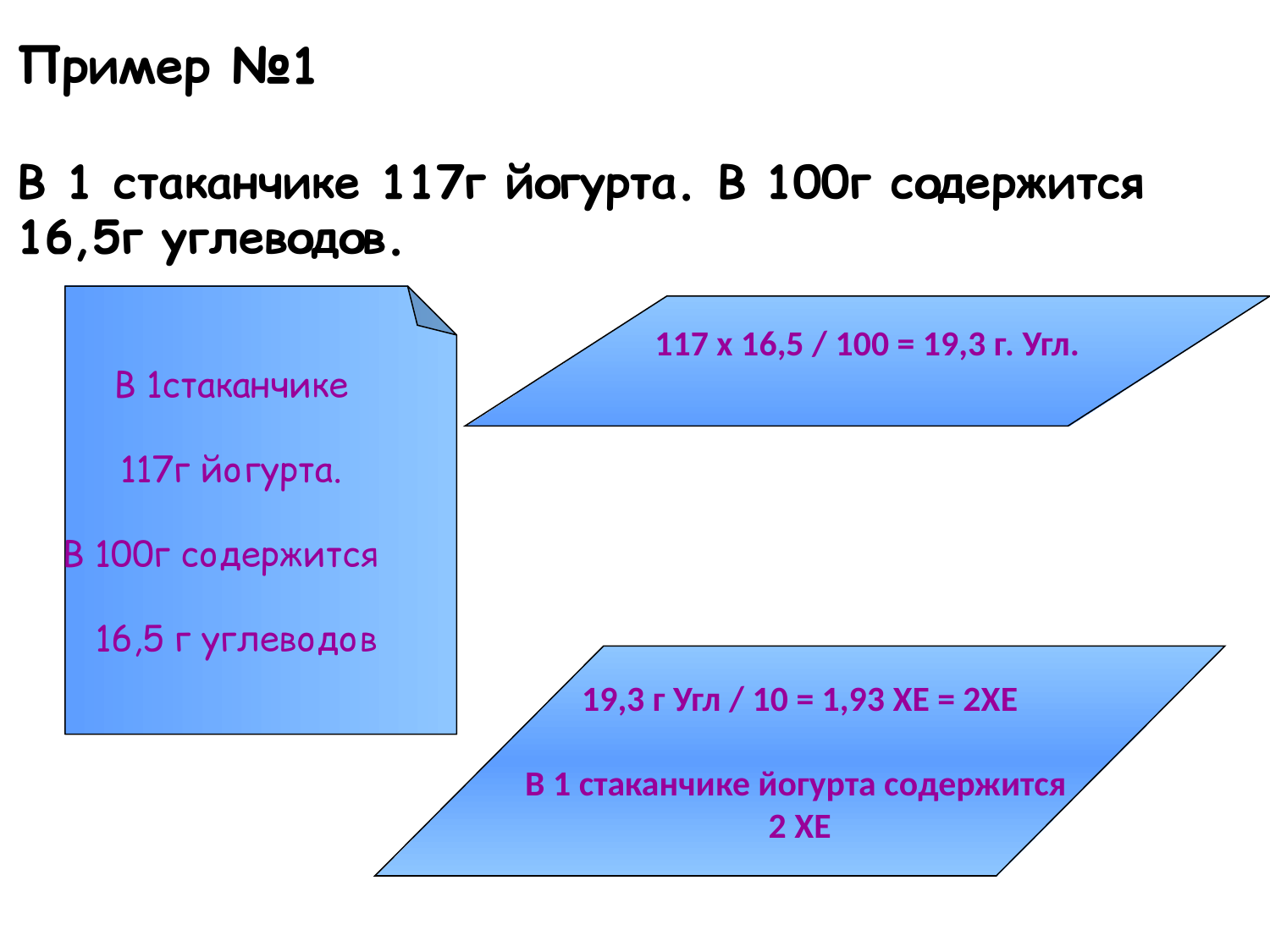

# Пример №1 В 1 стаканчике 117г йогурта. В 100г содержится 16,5г углеводов.
117 х 16,5 / 100 = 19,3 г. Угл.

В 1стаканчике

117г йогурта.

  В 100г содержится

16,5 г углеводов
19,3 г Угл / 10 = 1,93 ХЕ = 2ХЕ

В 1 стаканчике йогурта содержится
2 ХЕ